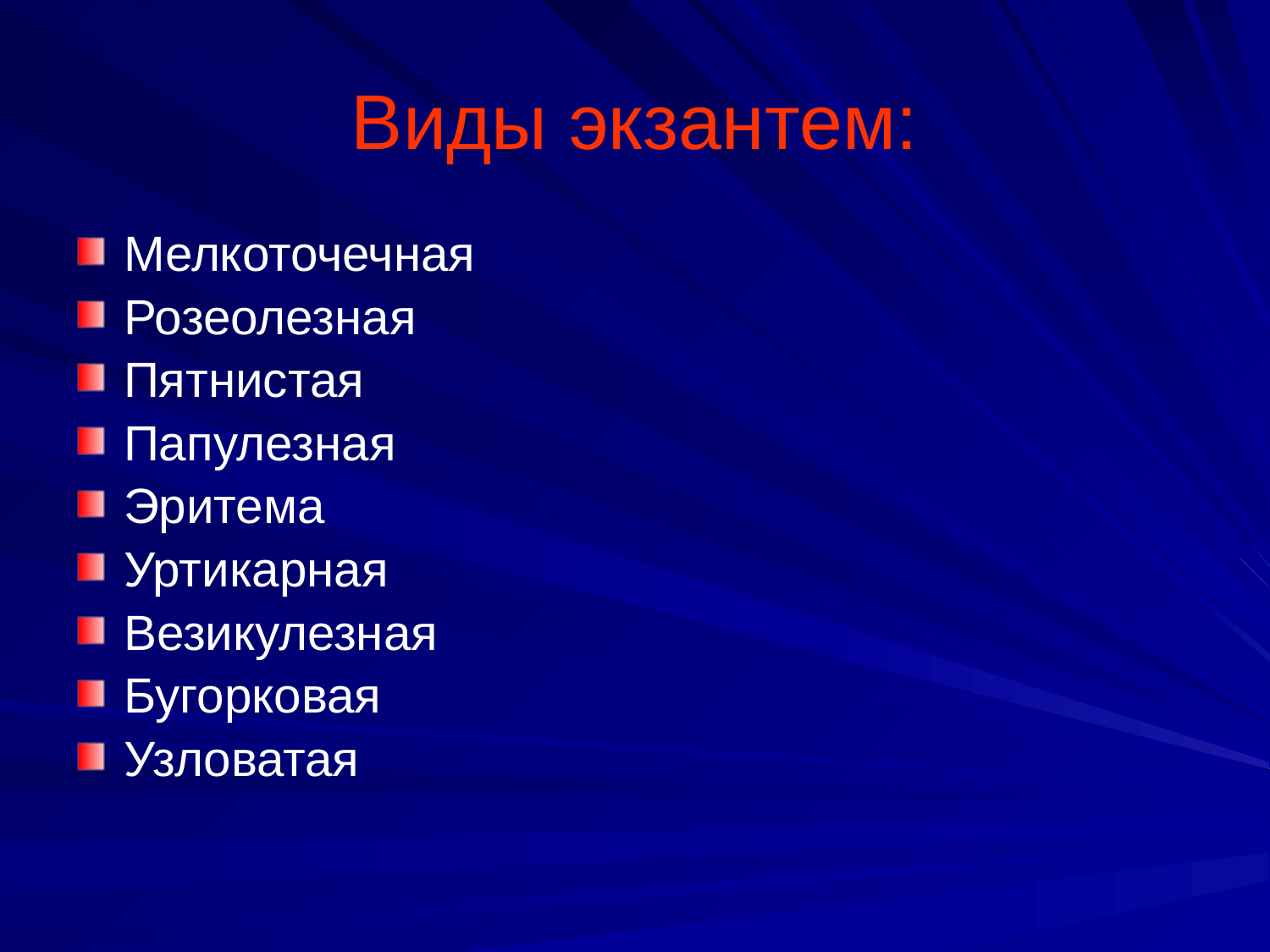

# Виды экзантем:
Мелкоточечная
Розеолезная
Пятнистая
Папулезная
Эритема
Уртикарная
Везикулезная
Бугорковая
Узловатая